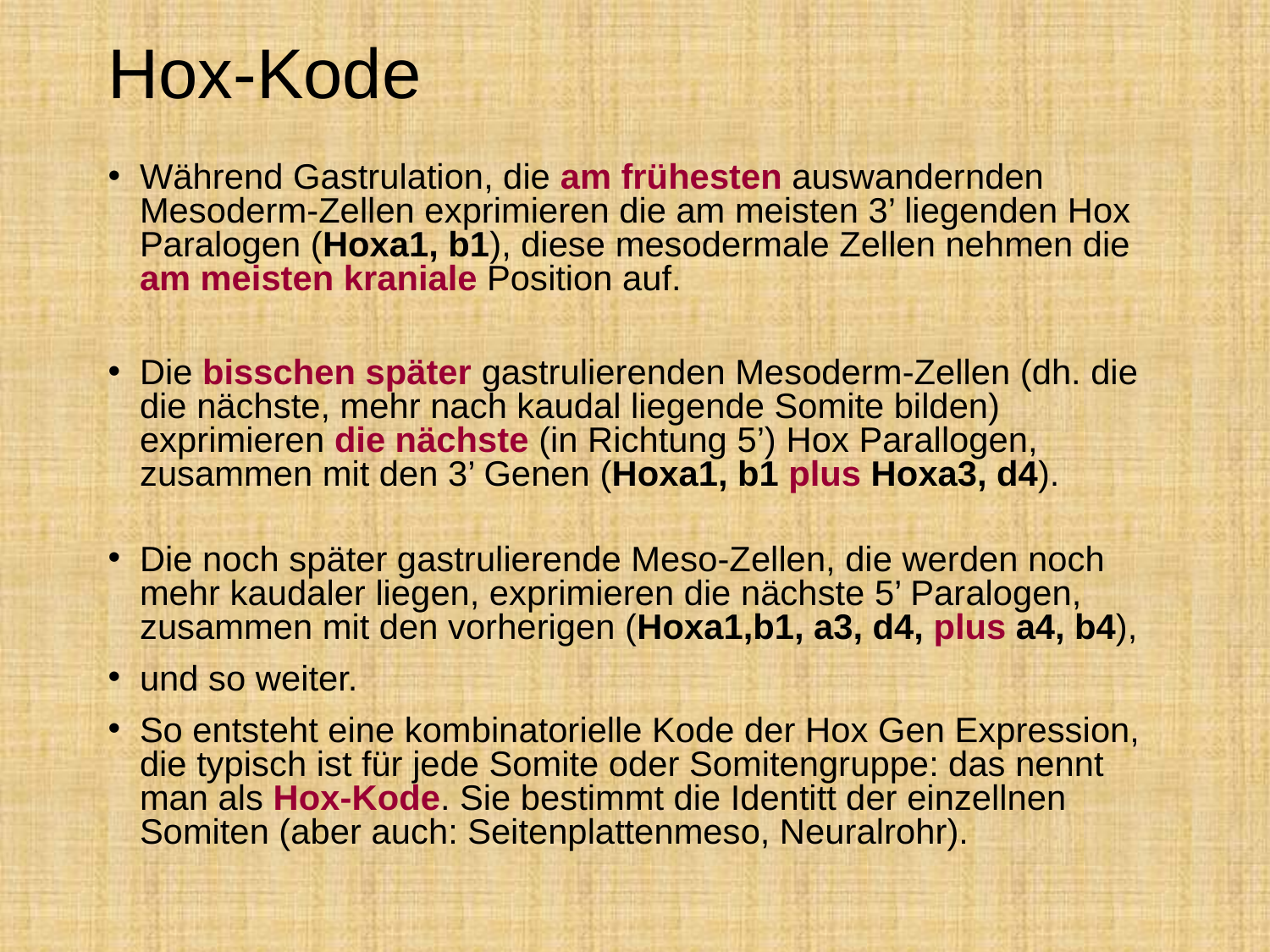

Hox-Kode
Während Gastrulation, die am frühesten auswandernden Mesoderm-Zellen exprimieren die am meisten 3’ liegenden Hox Paralogen (Hoxa1, b1), diese mesodermale Zellen nehmen die am meisten kraniale Position auf.
Die bisschen später gastrulierenden Mesoderm-Zellen (dh. die die nächste, mehr nach kaudal liegende Somite bilden) exprimieren die nächste (in Richtung 5’) Hox Parallogen, zusammen mit den 3’ Genen (Hoxa1, b1 plus Hoxa3, d4).
Die noch später gastrulierende Meso-Zellen, die werden noch mehr kaudaler liegen, exprimieren die nächste 5’ Paralogen, zusammen mit den vorherigen (Hoxa1,b1, a3, d4, plus a4, b4),
und so weiter.
So entsteht eine kombinatorielle Kode der Hox Gen Expression, die typisch ist für jede Somite oder Somitengruppe: das nennt man als Hox-Kode. Sie bestimmt die Identitt der einzellnen Somiten (aber auch: Seitenplattenmeso, Neuralrohr).